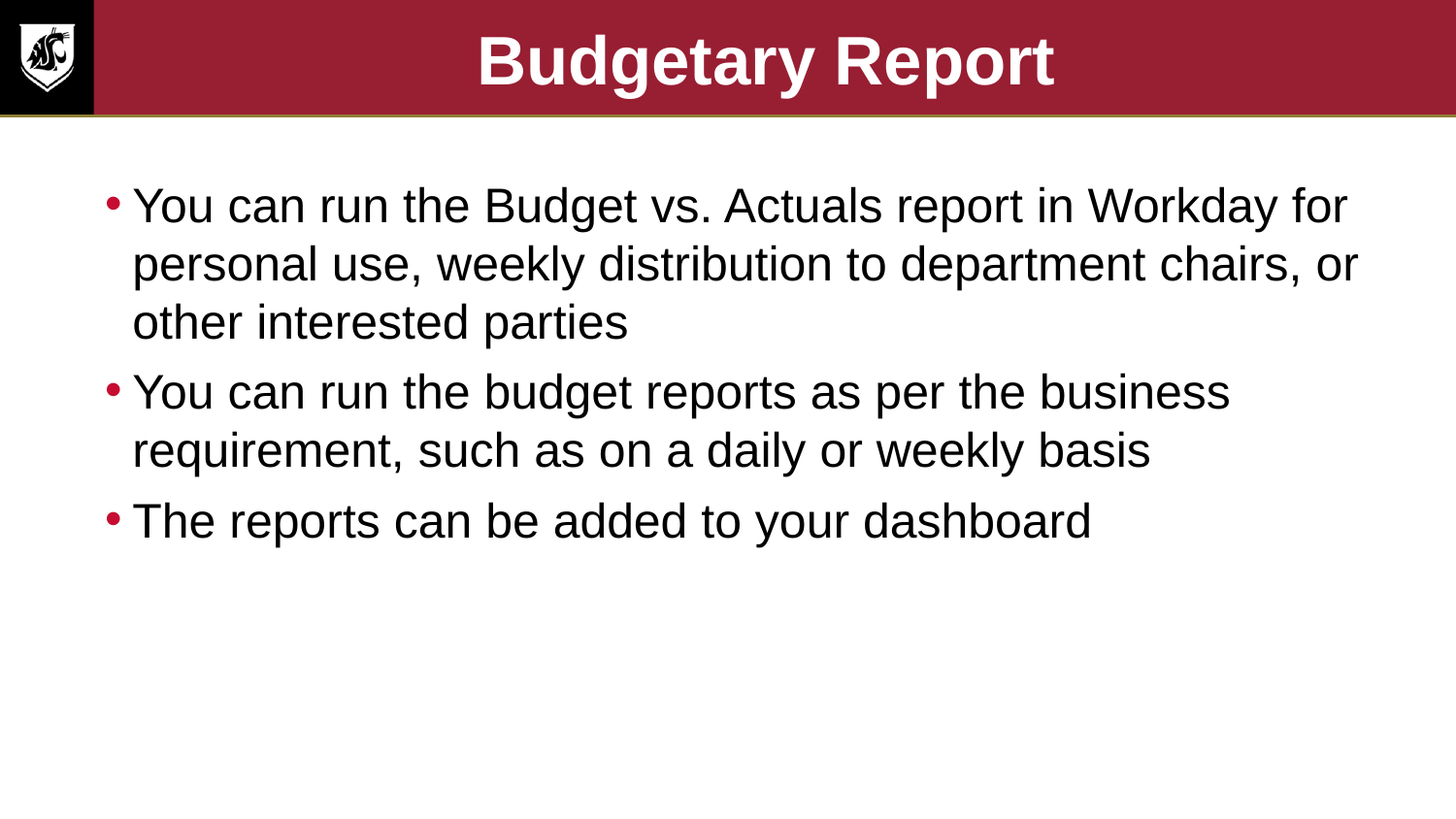

# Budgetary Report
You can run the Budget vs. Actuals report in Workday for personal use, weekly distribution to department chairs, or other interested parties
You can run the budget reports as per the business requirement, such as on a daily or weekly basis
The reports can be added to your dashboard